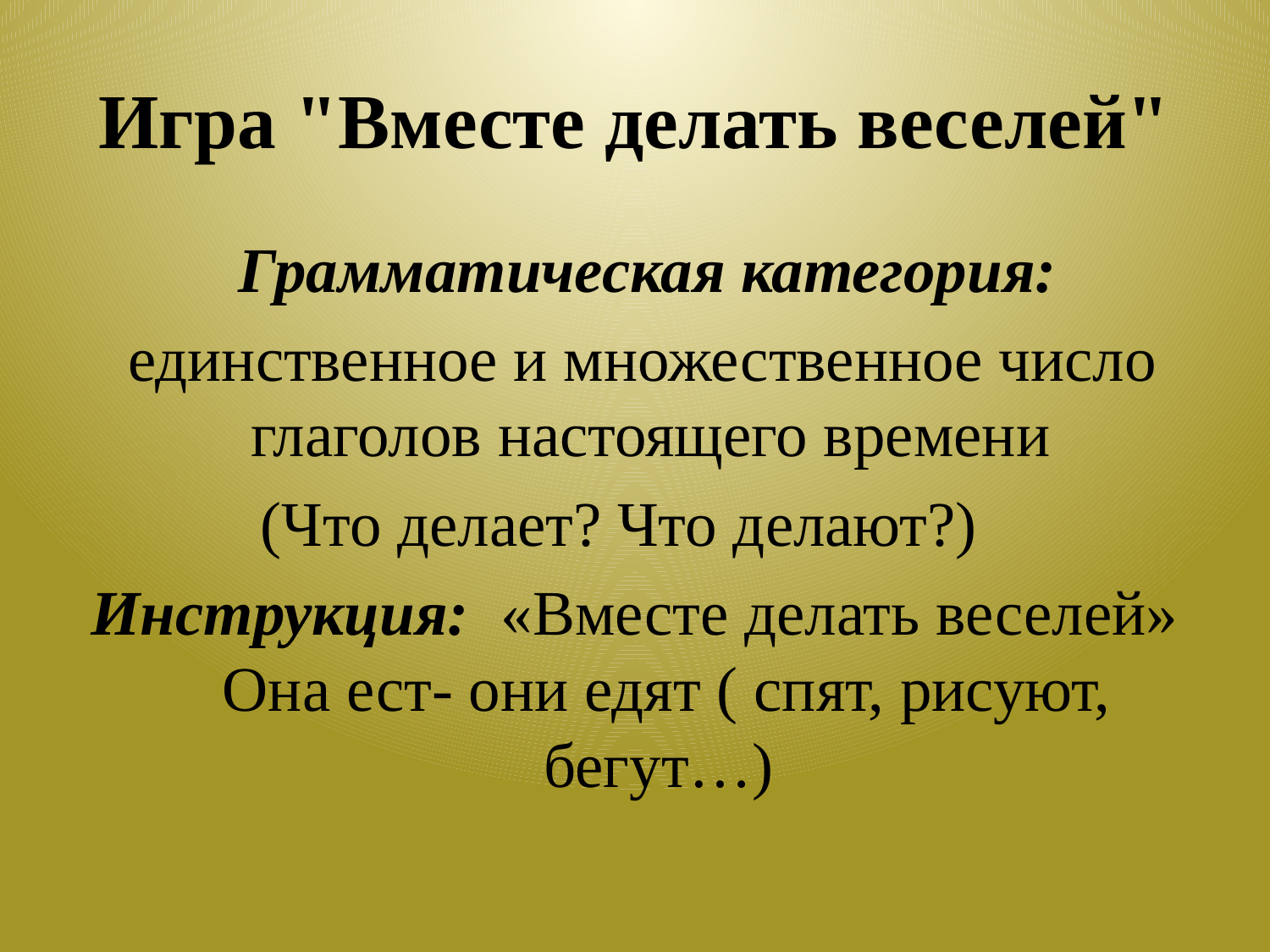

# Игра "Вместе делать веселей"
  Грамматическая категория:
 единственное и множественное число глаголов настоящего времени
(Что делает? Что делают?)
Инструкция:  «Вместе делать веселей»  Она ест- они едят ( спят, рисуют, бегут…)